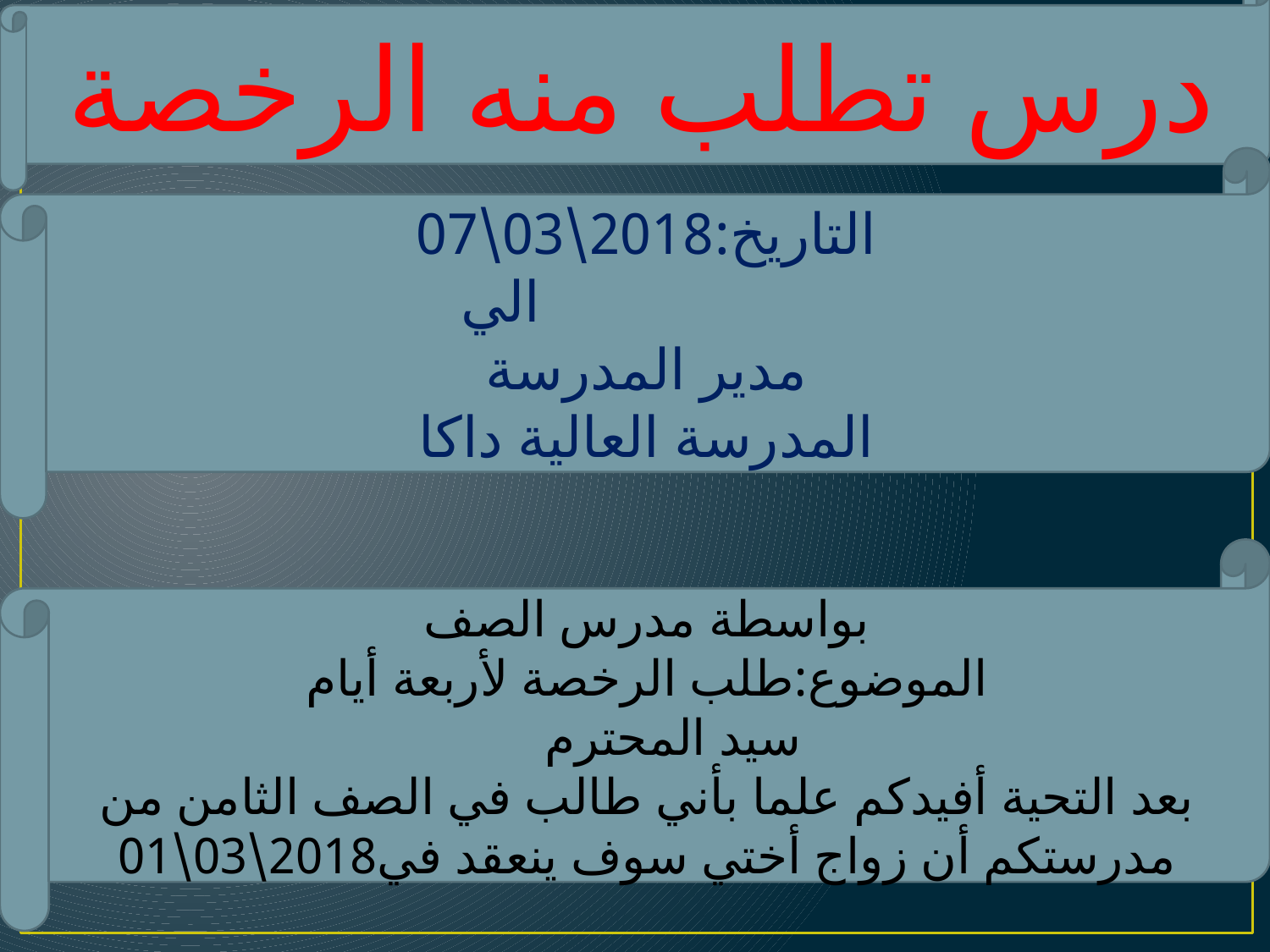

درس تطلب منه الرخصة
التاريخ:2018\03\07
الي
مدير المدرسة
المدرسة العالية داكا
بواسطة مدرس الصف
الموضوع:طلب الرخصة لأربعة أيام
    سيد المحترم
بعد التحية أفيدكم علما بأني طالب في الصف الثامن من مدرستكم أن زواج أختي سوف ينعقد في2018\03\01